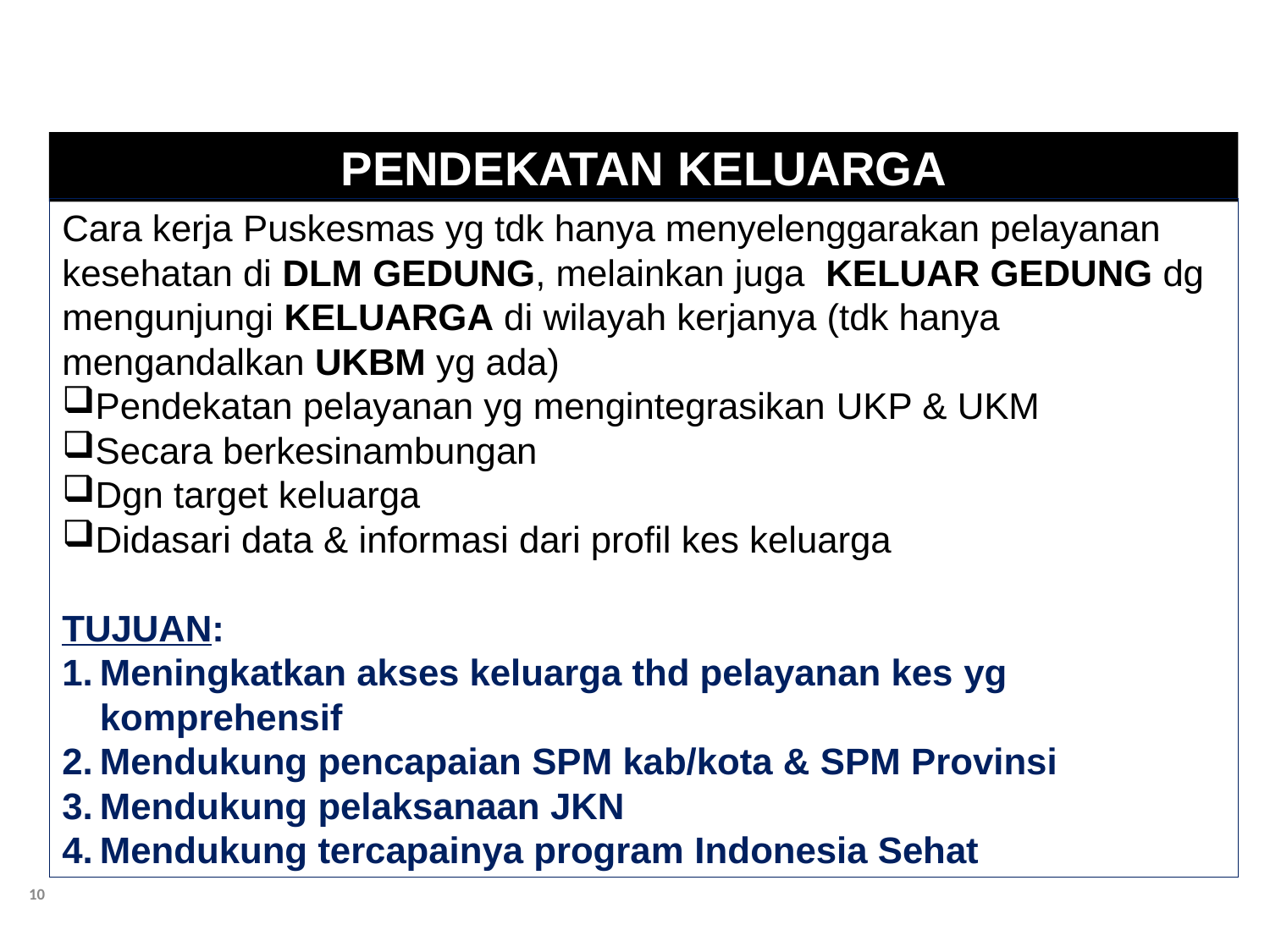

PENDEKATAN KELUARGA
Cara kerja Puskesmas yg tdk hanya menyelenggarakan pelayanan kesehatan di DLM GEDUNG, melainkan juga  KELUAR GEDUNG dg mengunjungi KELUARGA di wilayah kerjanya (tdk hanya mengandalkan UKBM yg ada)
Pendekatan pelayanan yg mengintegrasikan UKP & UKM
Secara berkesinambungan
Dgn target keluarga
Didasari data & informasi dari profil kes keluarga

TUJUAN:
Meningkatkan akses keluarga thd pelayanan kes yg komprehensif
Mendukung pencapaian SPM kab/kota & SPM Provinsi
Mendukung pelaksanaan JKN
Mendukung tercapainya program Indonesia Sehat
10